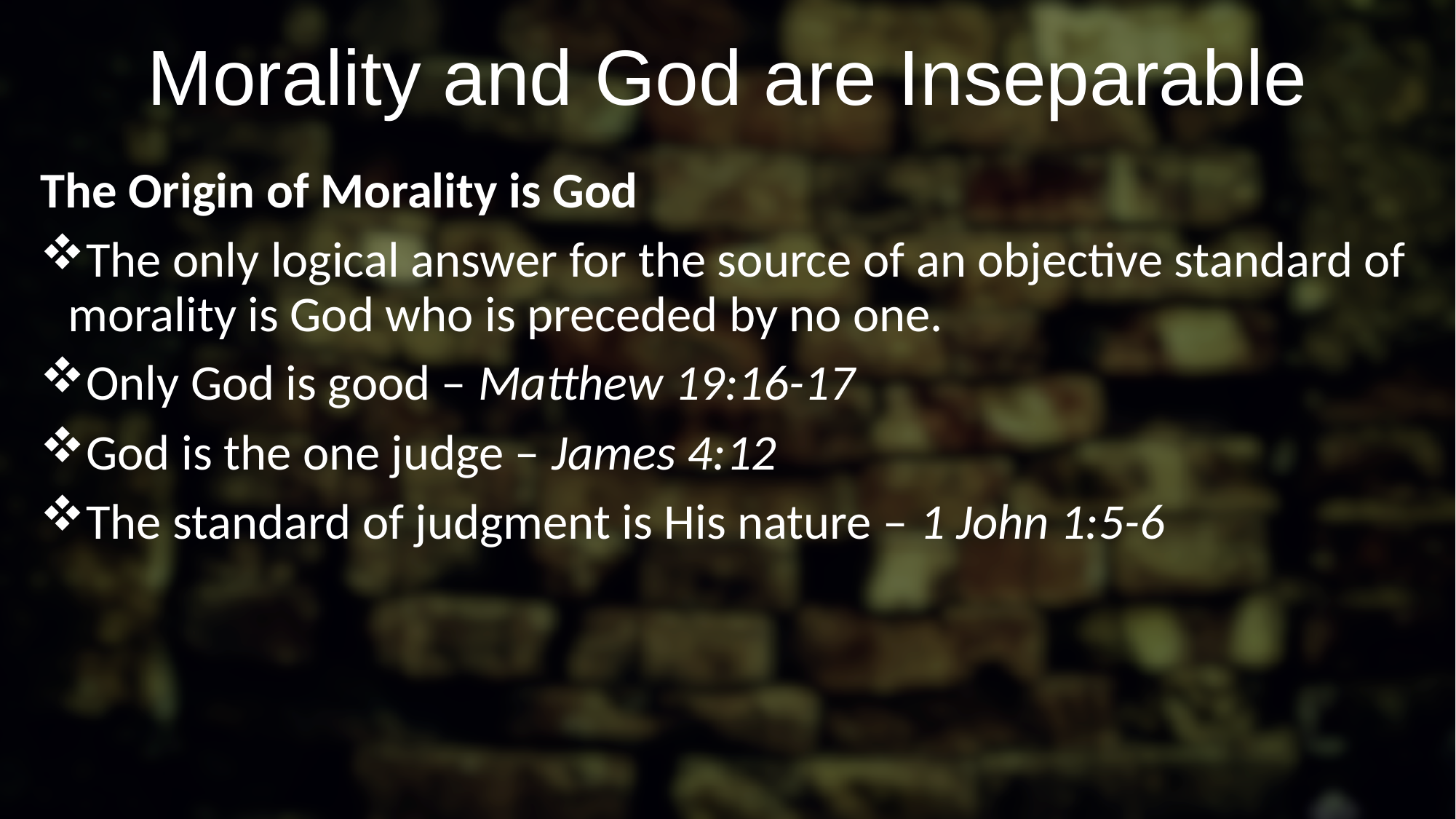

# Morality and God are Inseparable
The Origin of Morality is God
The only logical answer for the source of an objective standard of morality is God who is preceded by no one.
Only God is good – Matthew 19:16-17
God is the one judge – James 4:12
The standard of judgment is His nature – 1 John 1:5-6